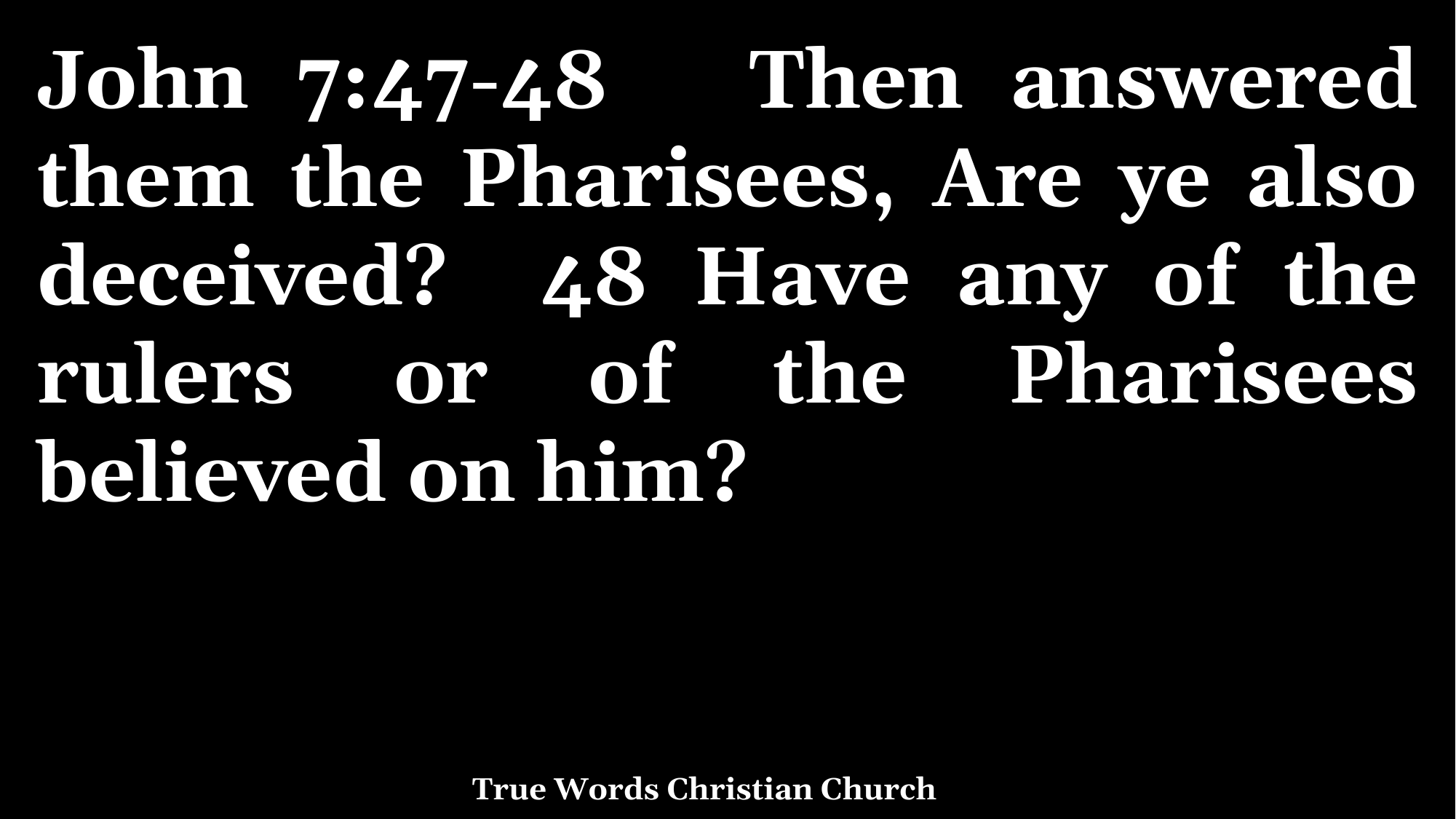

John 7:47-48   Then answered them the Pharisees, Are ye also deceived?  48 Have any of the rulers or of the Pharisees believed on him?
True Words Christian Church